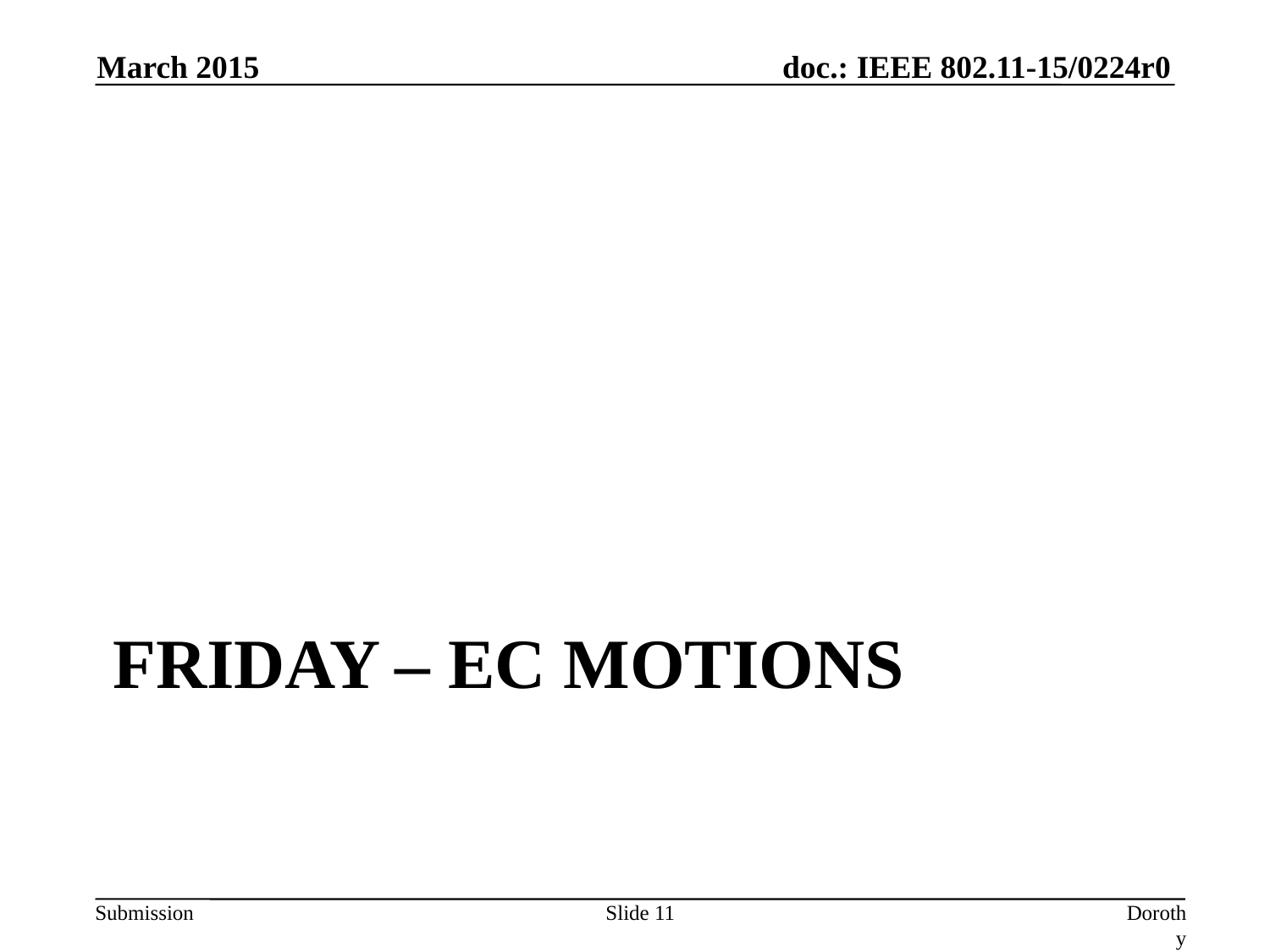

March 2015

# Friday – EC Motions
Slide 11
Dorothy Stanley, Aruba Networks